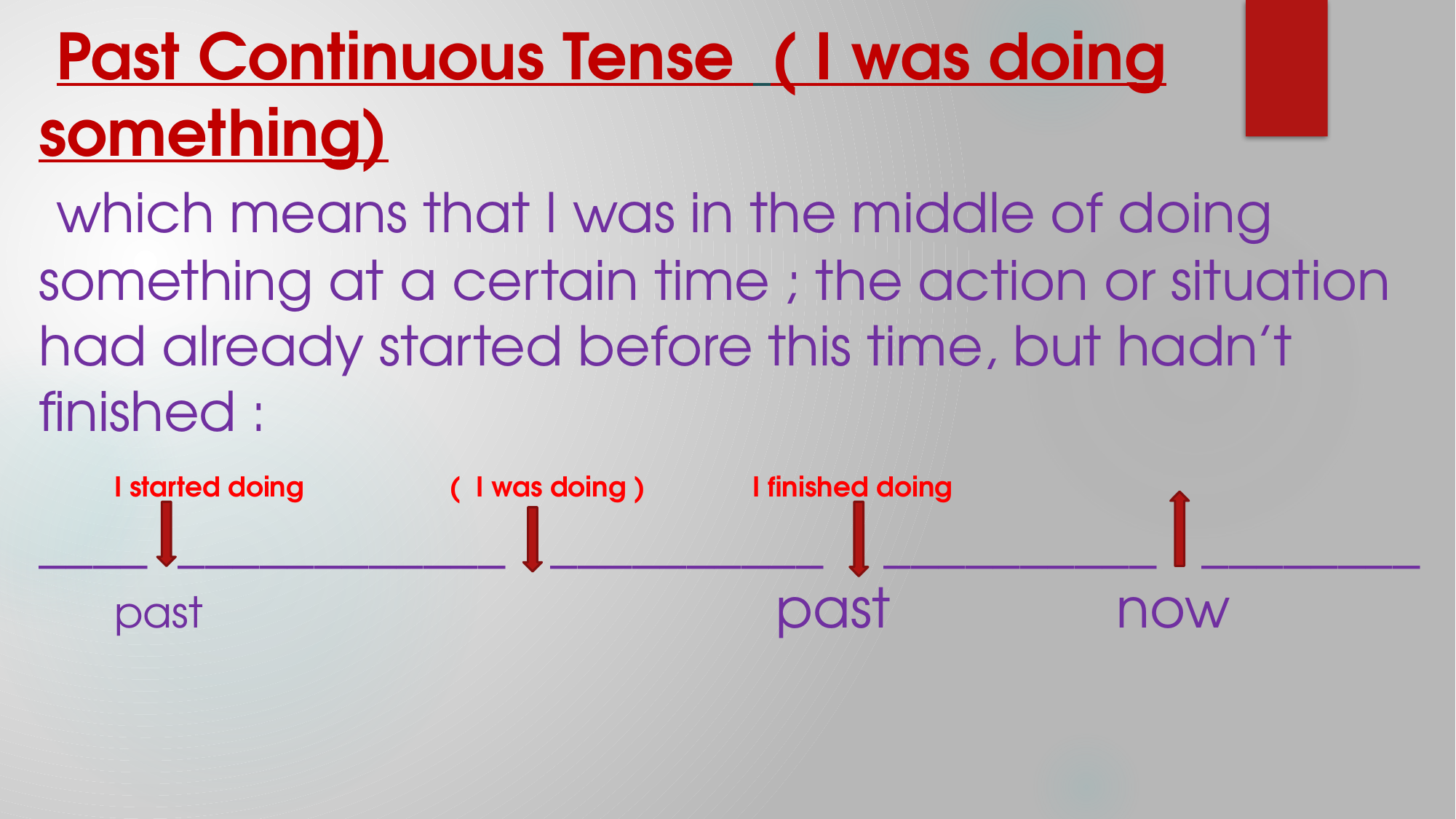

Past Continuous Tense  ( I was doing something)
 which means that I was in the middle of doing something at a certain time ; the action or situation had already started before this time, but hadn’t  finished :
     I started doing                   (  I was doing )              I finished doing
____  ____________   __________    __________   ________
     past                                      past               now